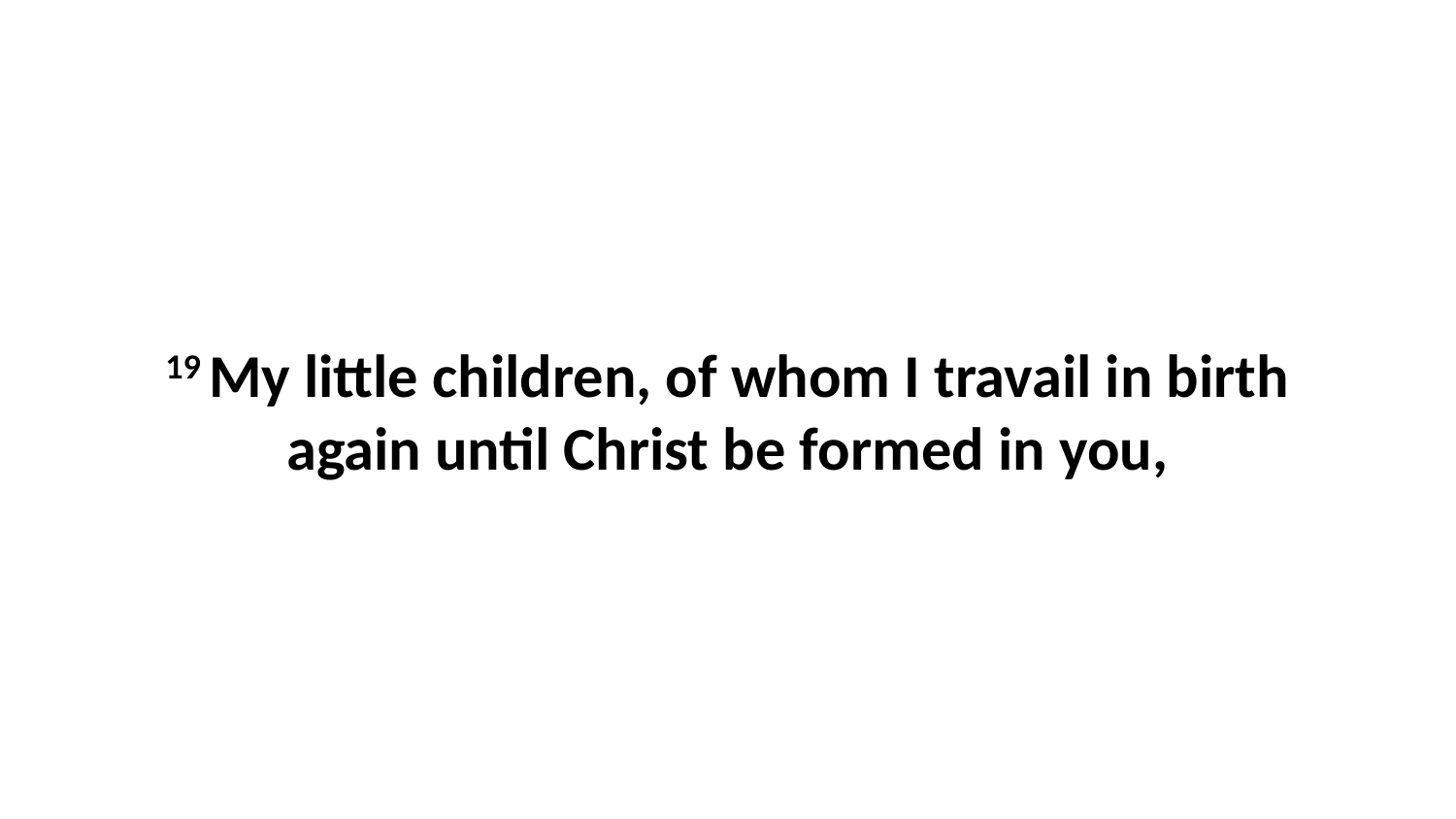

19 My little children, of whom I travail in birth again until Christ be formed in you,